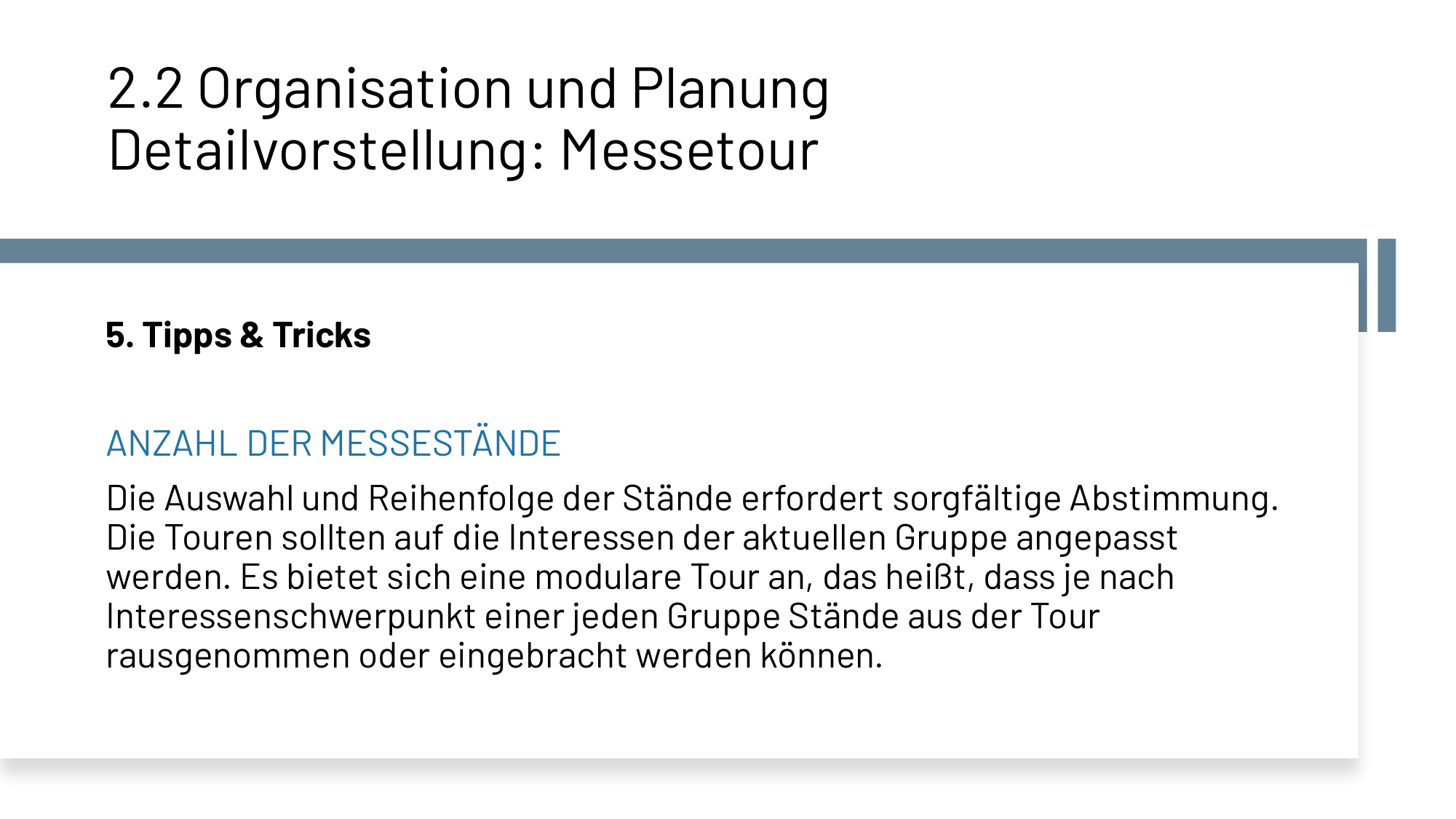

# 2.2 Organisation und Planung Detailvorstellung: Messetour

5. Tipps & Tricks

ANZAHL DER MESSESTÄNDE
Die Auswahl und Reihenfolge der Stände erfordert sorgfältige Abstimmung. Die Touren sollten auf die Interessen der aktuellen Gruppe angepasst werden. Es bietet sich eine modulare Tour an, das heißt, dass je nach Interessenschwerpunkt einer jeden Gruppe Stände aus der Tour rausgenommen oder eingebracht werden können.